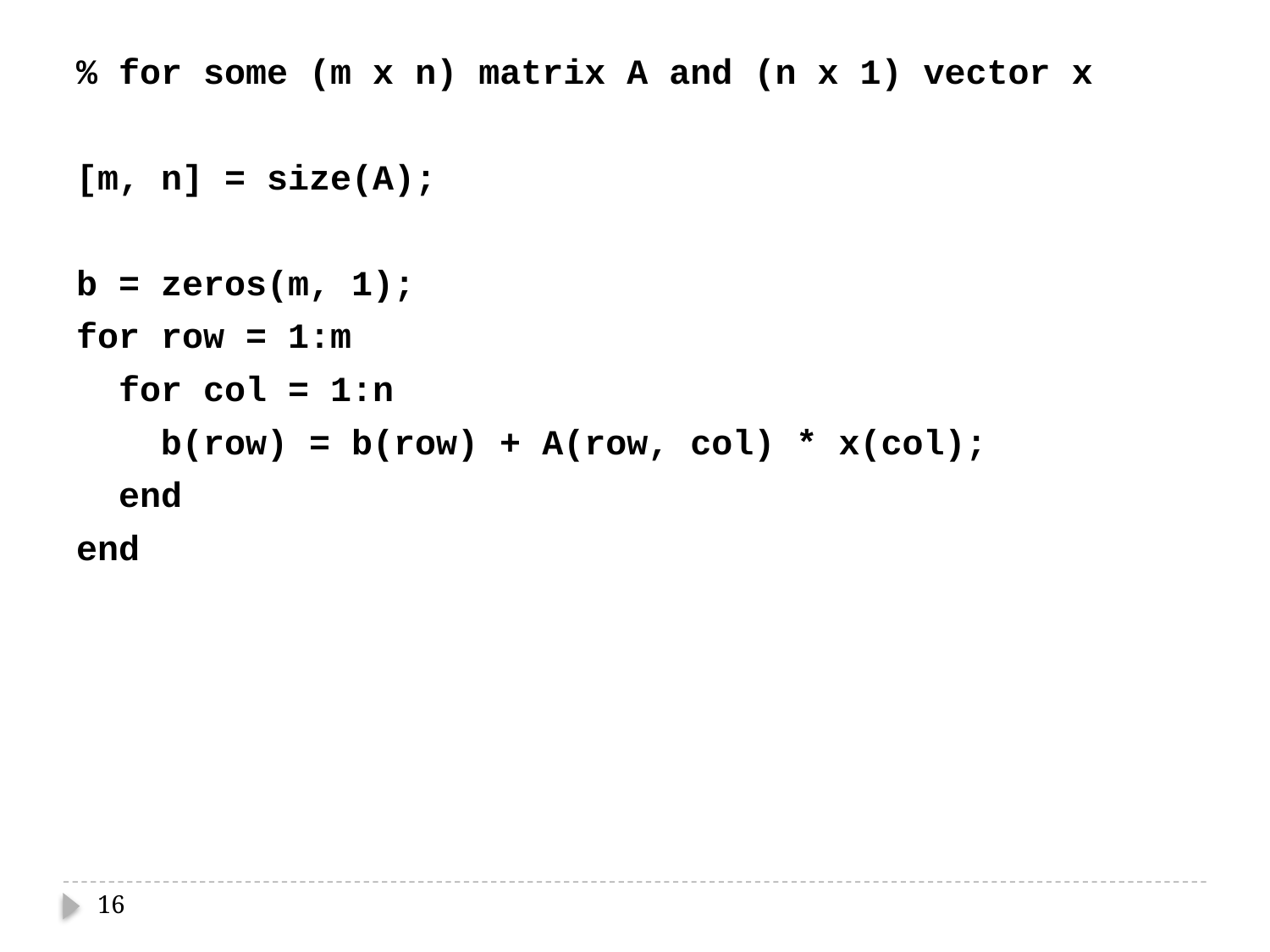

% for some (m x n) matrix A and (n x 1) vector x

[m, n] = size(A);

b = zeros(m, 1);
for row = 1:m
  for col = 1:n
    b(row) = b(row) + A(row, col) * x(col);
  end
end

16